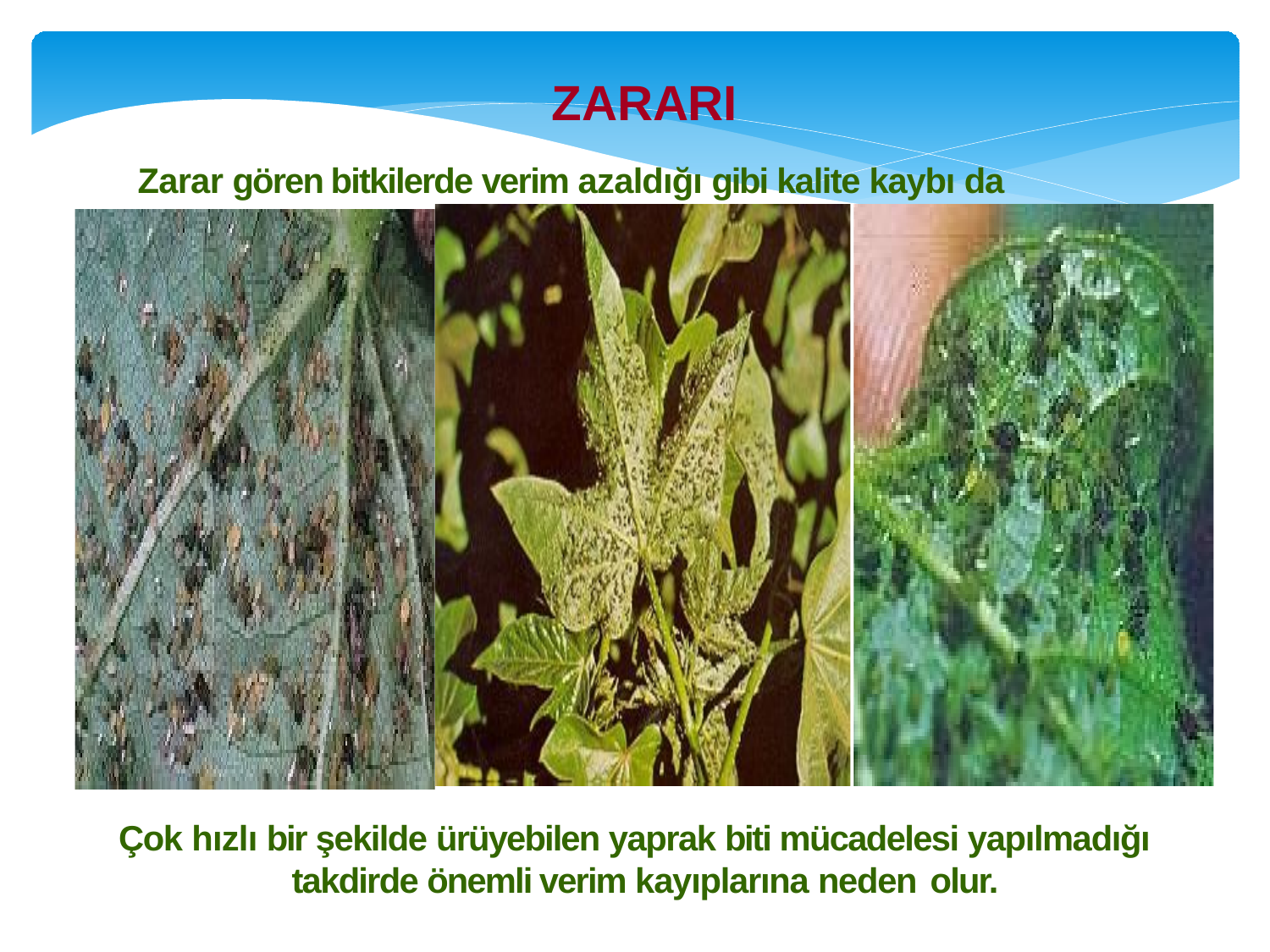

# ZARARI
Zarar gören bitkilerde verim azaldığı gibi kalite kaybı da olur.

Çok hızlı bir şekilde ürüyebilen yaprak biti mücadelesi yapılmadığı  takdirde önemli verim kayıplarına neden olur.